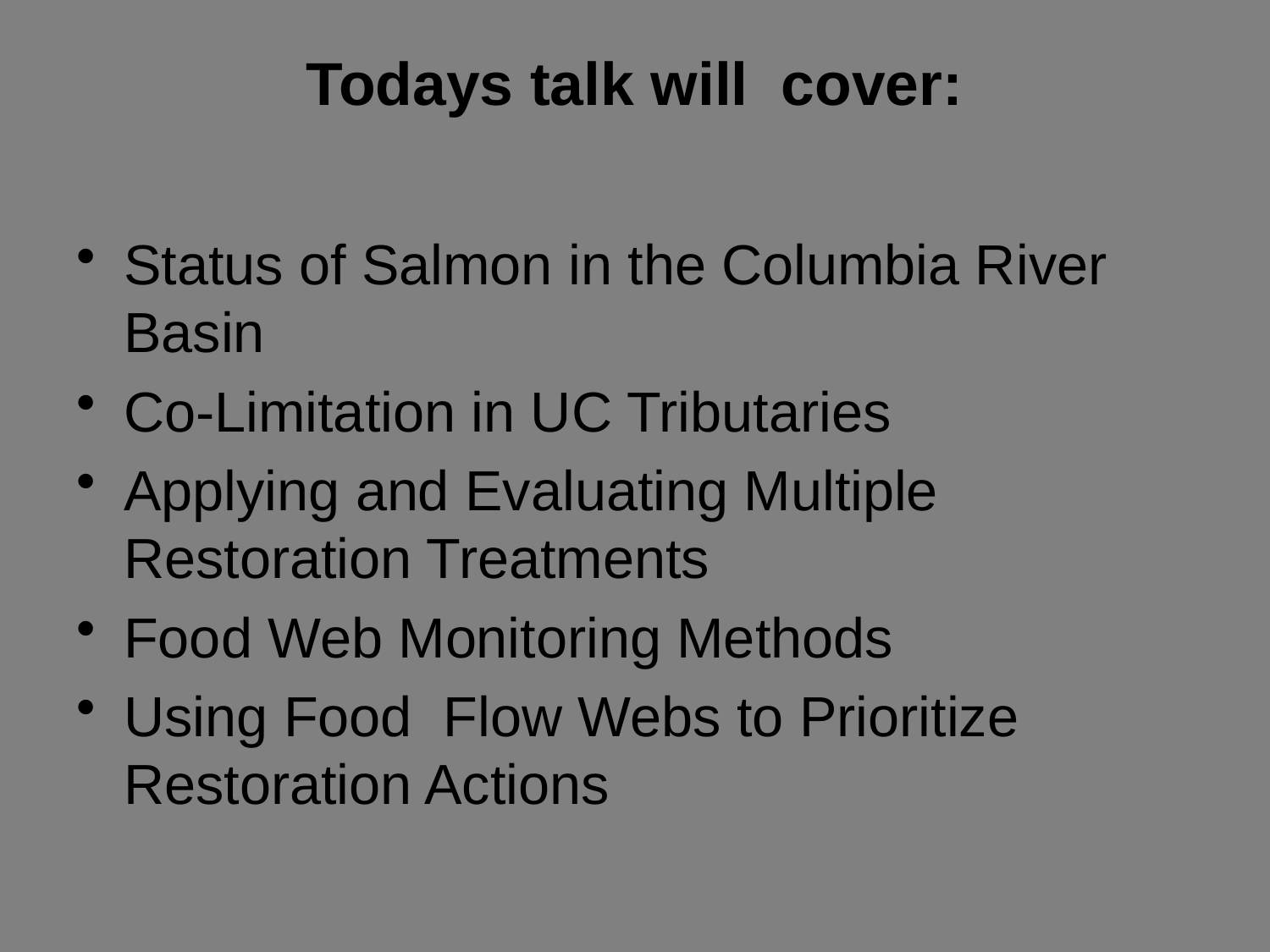

# Todays talk will  cover:
Status of Salmon in the Columbia River Basin
Co-Limitation in UC Tributaries
Applying and Evaluating Multiple Restoration Treatments
Food Web Monitoring Methods
Using Food  Flow Webs to Prioritize Restoration Actions